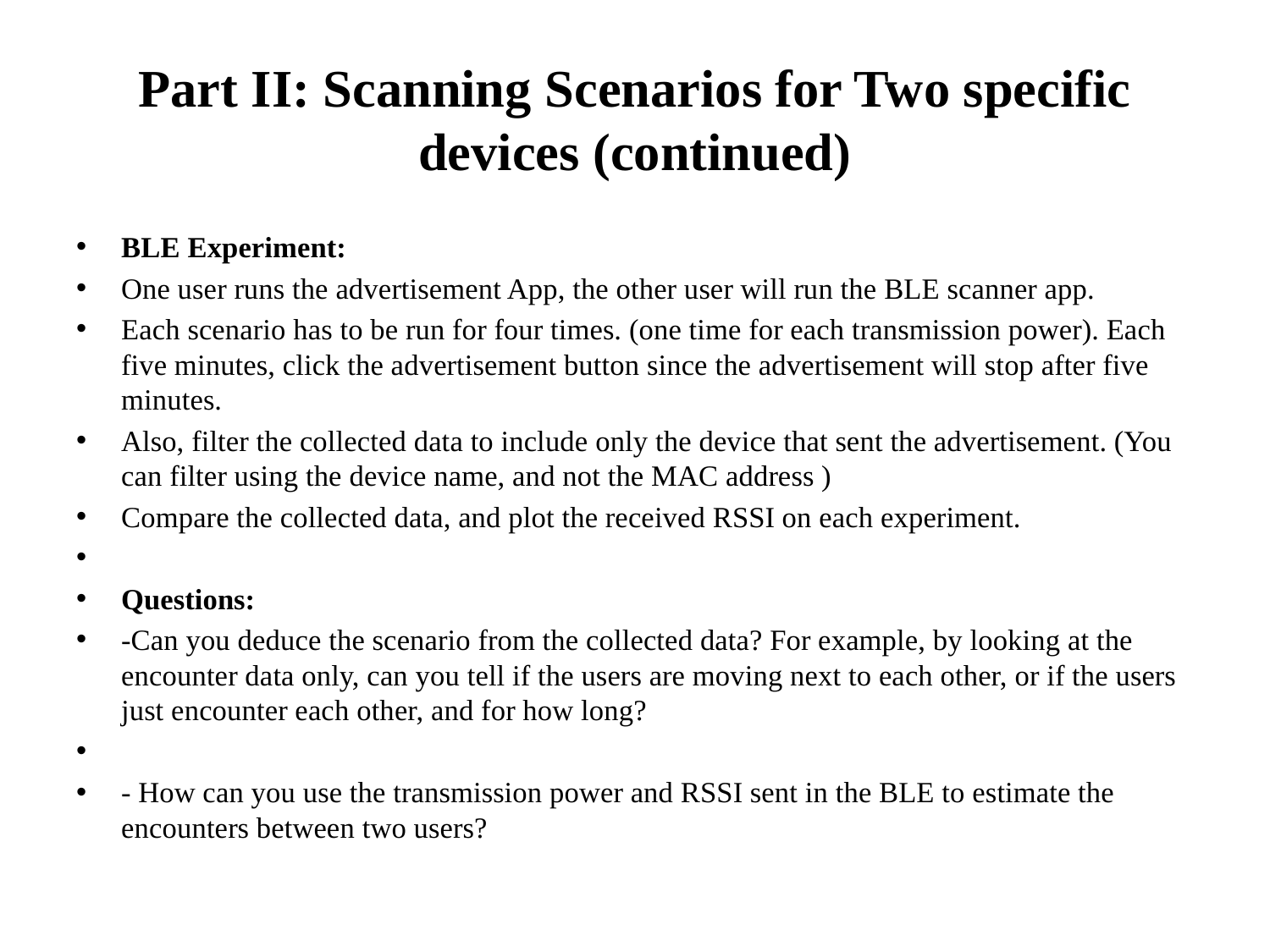

# Part II: Scanning Scenarios for Two specific devices (continued)
BLE Experiment:
One user runs the advertisement App, the other user will run the BLE scanner app.
Each scenario has to be run for four times. (one time for each transmission power). Each five minutes, click the advertisement button since the advertisement will stop after five minutes.
Also, filter the collected data to include only the device that sent the advertisement. (You can filter using the device name, and not the MAC address )
Compare the collected data, and plot the received RSSI on each experiment.

Questions:
-Can you deduce the scenario from the collected data? For example, by looking at the encounter data only, can you tell if the users are moving next to each other, or if the users just encounter each other, and for how long?

- How can you use the transmission power and RSSI sent in the BLE to estimate the encounters between two users?